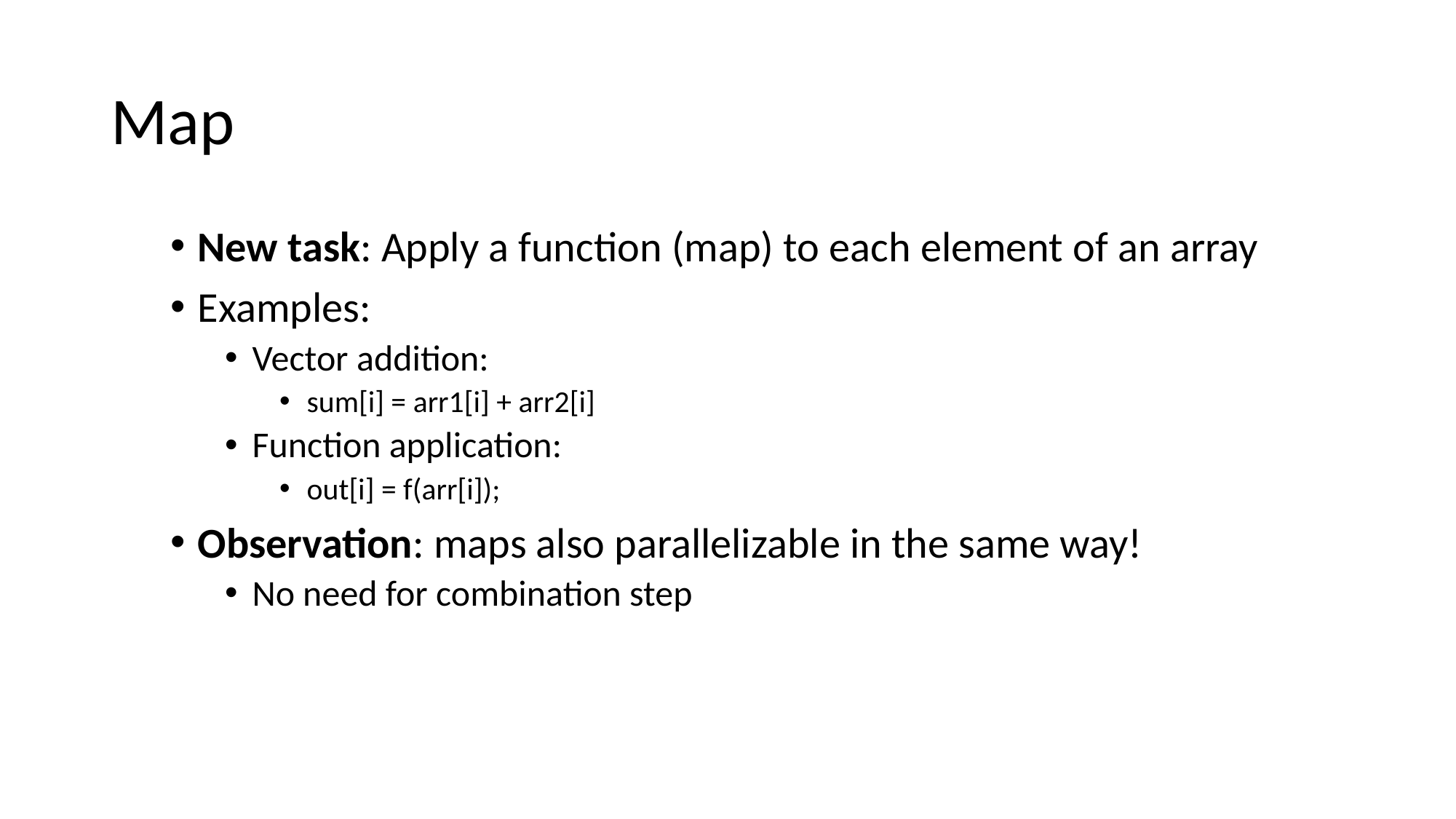

# Map
New task: Apply a function (map) to each element of an array
Examples:
Vector addition:
sum[i] = arr1[i] + arr2[i]
Function application:
out[i] = f(arr[i]);
Observation: maps also parallelizable in the same way!
No need for combination step